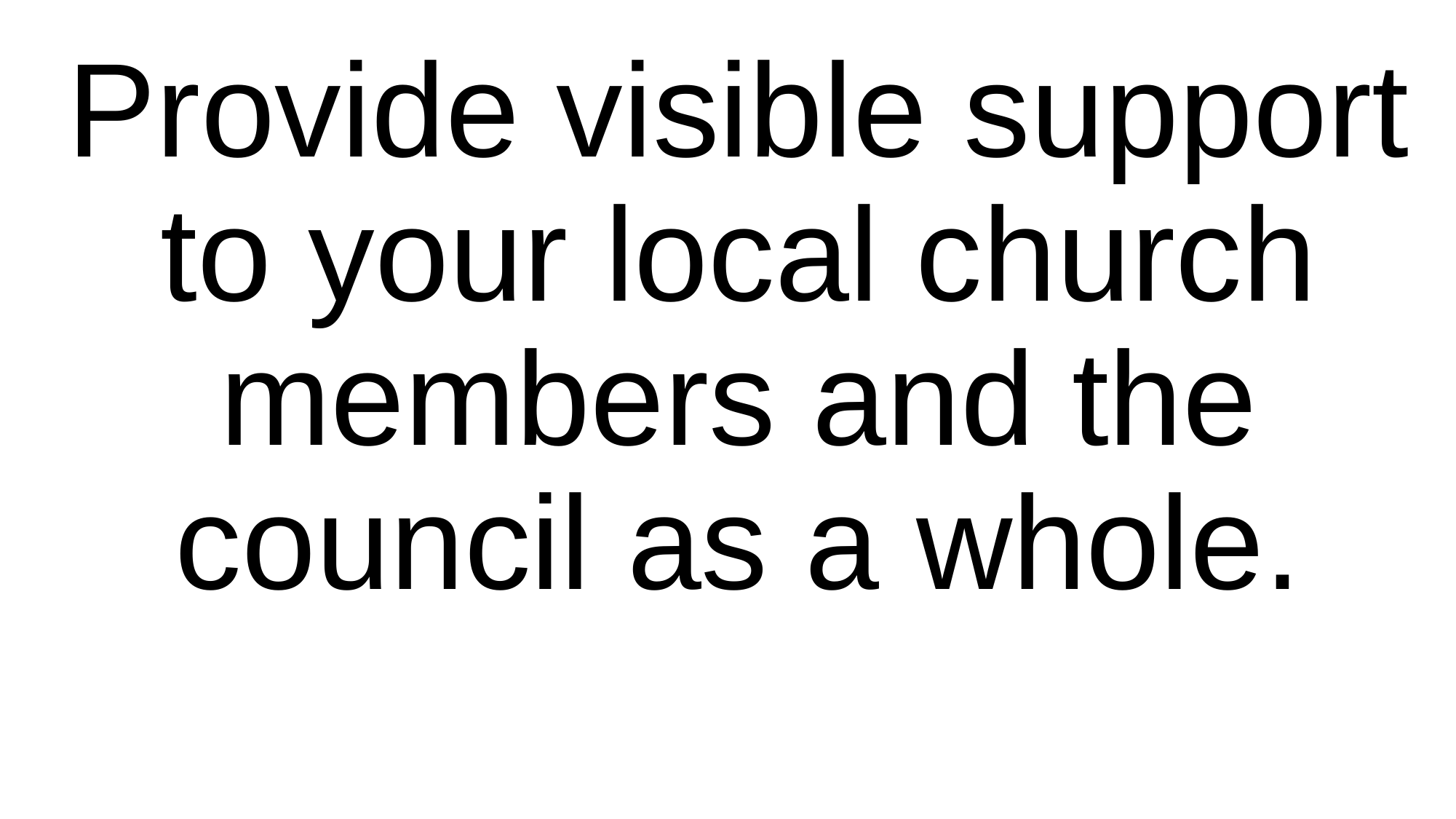

Provide visible support to your local church members and the council as a whole.